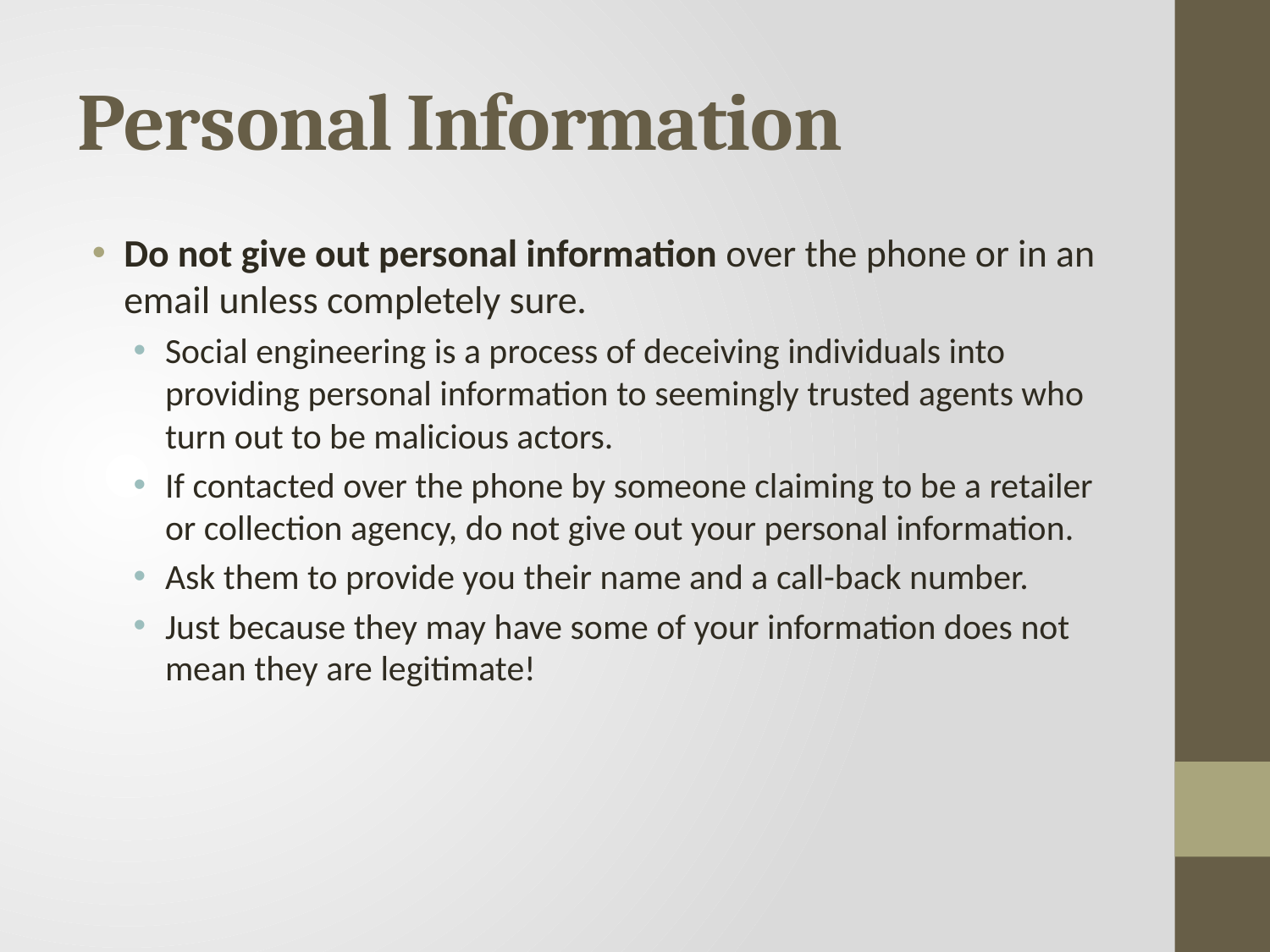

# Personal Information
Do not give out personal information over the phone or in an email unless completely sure.
Social engineering is a process of deceiving individuals into providing personal information to seemingly trusted agents who turn out to be malicious actors.
If contacted over the phone by someone claiming to be a retailer or collection agency, do not give out your personal information.
Ask them to provide you their name and a call-back number.
Just because they may have some of your information does not mean they are legitimate!